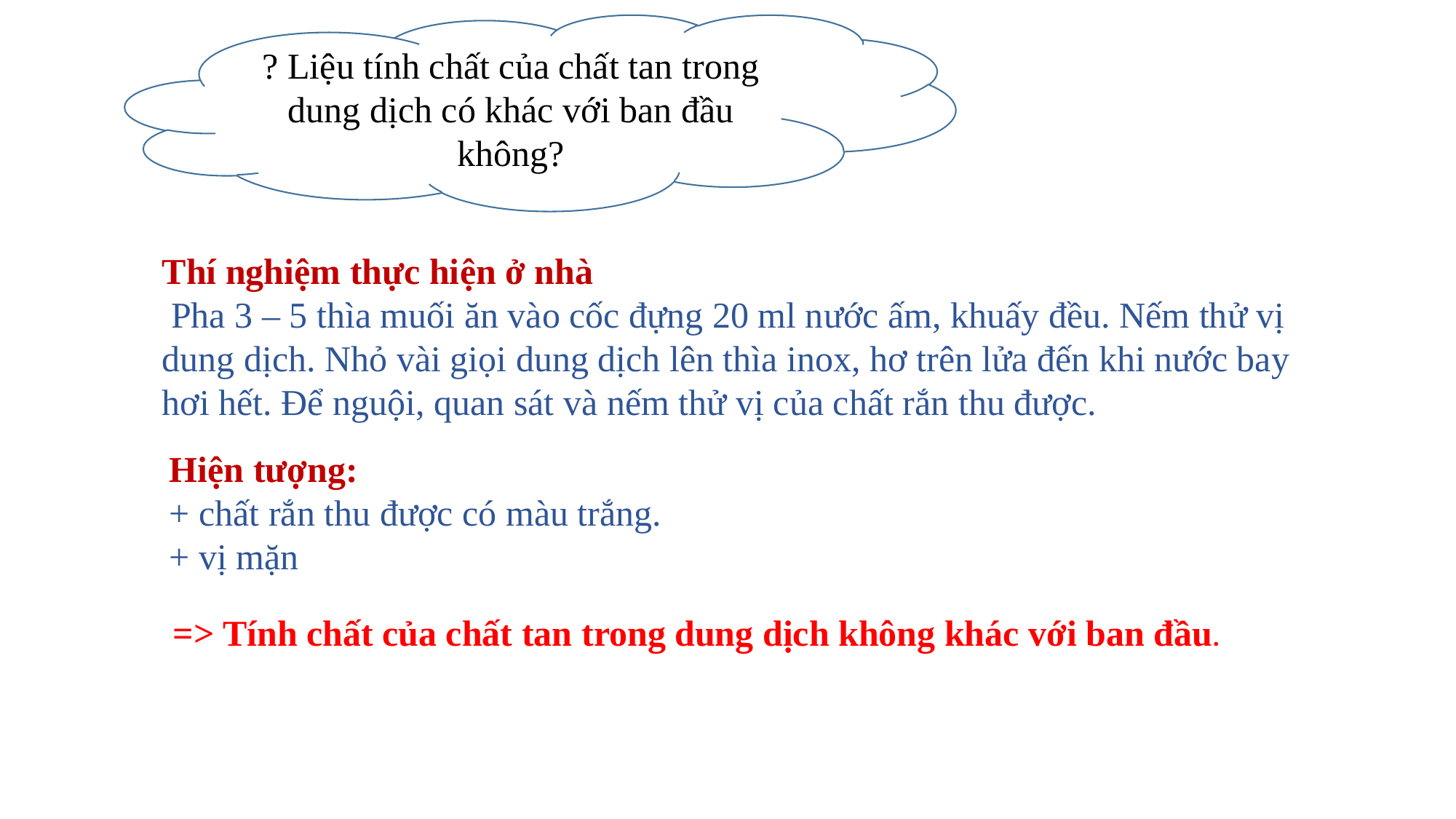

? Liệu tính chất của chất tan trong dung dịch có khác với ban đầu không?
Thí nghiệm thực hiện ở nhà
 Pha 3 – 5 thìa muối ăn vào cốc đựng 20 ml nước ấm, khuấy đều. Nếm thử vị dung dịch. Nhỏ vài giọi dung dịch lên thìa inox, hơ trên lửa đến khi nước bay hơi hết. Để nguội, quan sát và nếm thử vị của chất rắn thu được.
Hiện tượng:
+ chất rắn thu được có màu trắng.
+ vị mặn
=> Tính chất của chất tan trong dung dịch không khác với ban đầu.